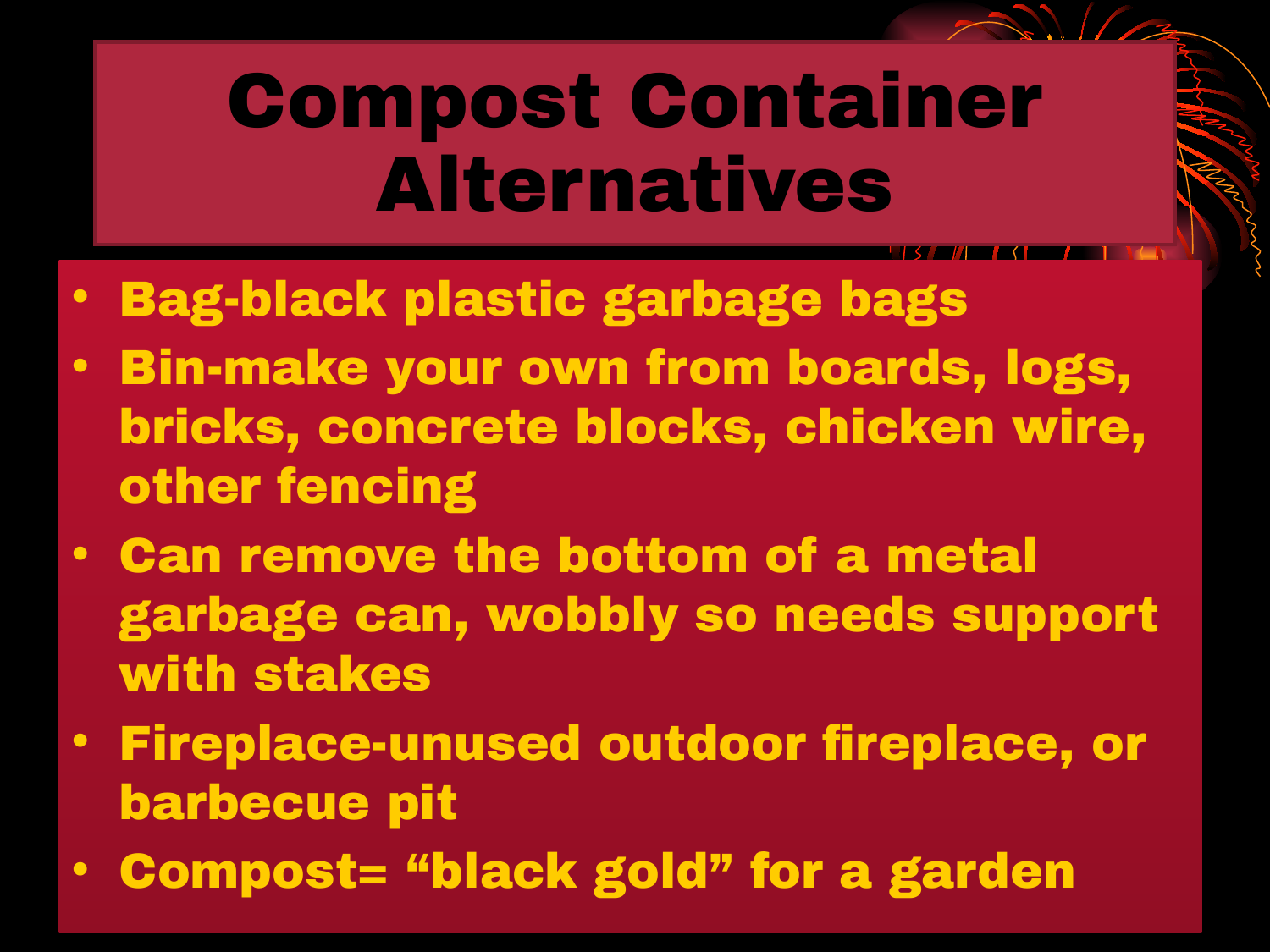

Compost Container Alternatives
Bag-black plastic garbage bags
Bin-make your own from boards, logs, bricks, concrete blocks, chicken wire, other fencing
Can remove the bottom of a metal garbage can, wobbly so needs support with stakes
Fireplace-unused outdoor fireplace, or barbecue pit
Compost= “black gold” for a garden